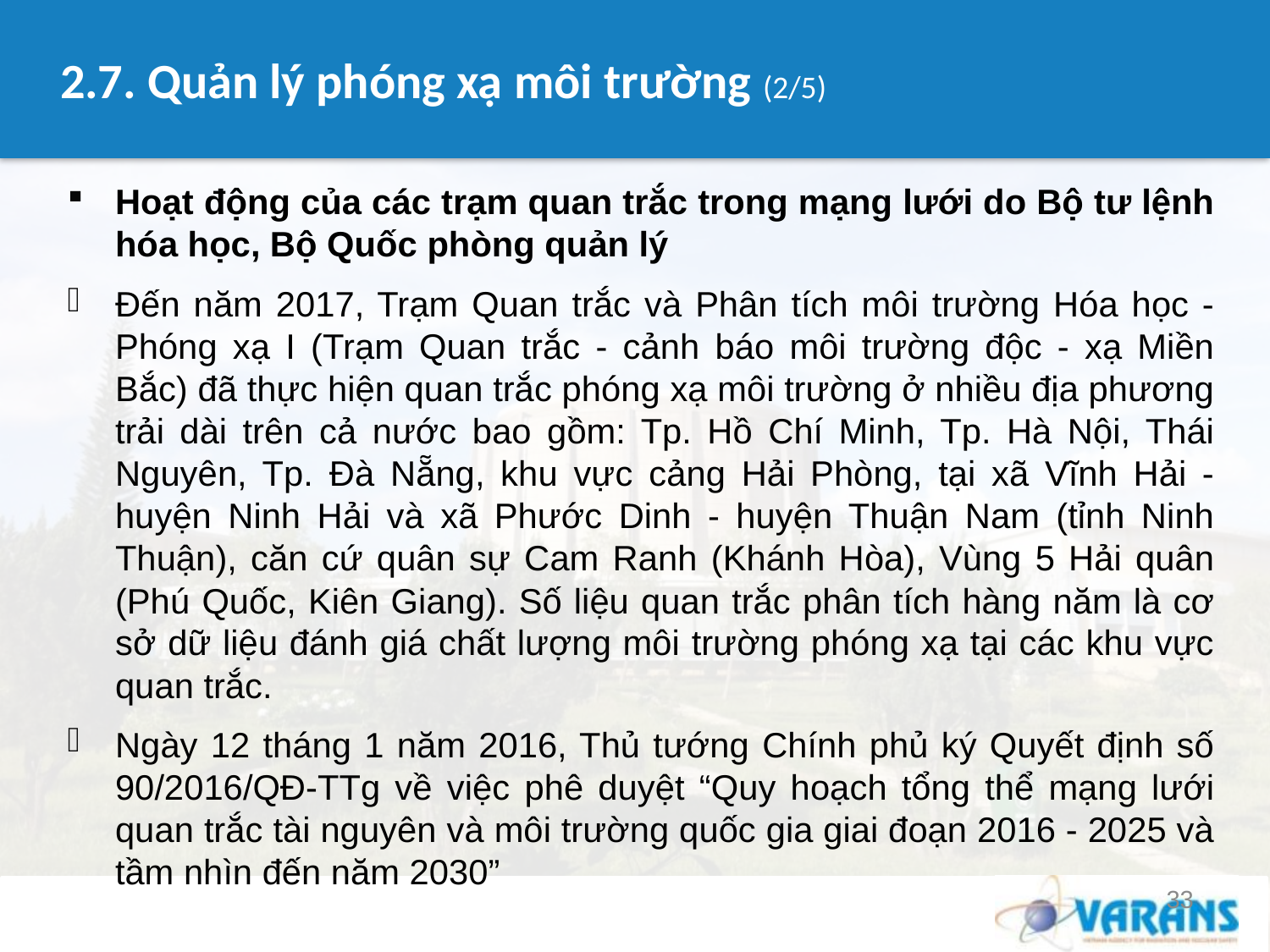

# 2.7. Quản lý phóng xạ môi trường (2/5)
Hoạt động của các trạm quan trắc trong mạng lưới do Bộ tư lệnh hóa học, Bộ Quốc phòng quản lý
Đến năm 2017, Trạm Quan trắc và Phân tích môi trường Hóa học - Phóng xạ I (Trạm Quan trắc - cảnh báo môi trường độc - xạ Miền Bắc) đã thực hiện quan trắc phóng xạ môi trường ở nhiều địa phương trải dài trên cả nước bao gồm: Tp. Hồ Chí Minh, Tp. Hà Nội, Thái Nguyên, Tp. Đà Nẵng, khu vực cảng Hải Phòng, tại xã Vĩnh Hải - huyện Ninh Hải và xã Phước Dinh - huyện Thuận Nam (tỉnh Ninh Thuận), căn cứ quân sự Cam Ranh (Khánh Hòa), Vùng 5 Hải quân (Phú Quốc, Kiên Giang). Số liệu quan trắc phân tích hàng năm là cơ sở dữ liệu đánh giá chất lượng môi trường phóng xạ tại các khu vực quan trắc.
Ngày 12 tháng 1 năm 2016, Thủ tướng Chính phủ ký Quyết định số 90/2016/QĐ-TTg về việc phê duyệt “Quy hoạch tổng thể mạng lưới quan trắc tài nguyên và môi trường quốc gia giai đoạn 2016 - 2025 và tầm nhìn đến năm 2030”
33